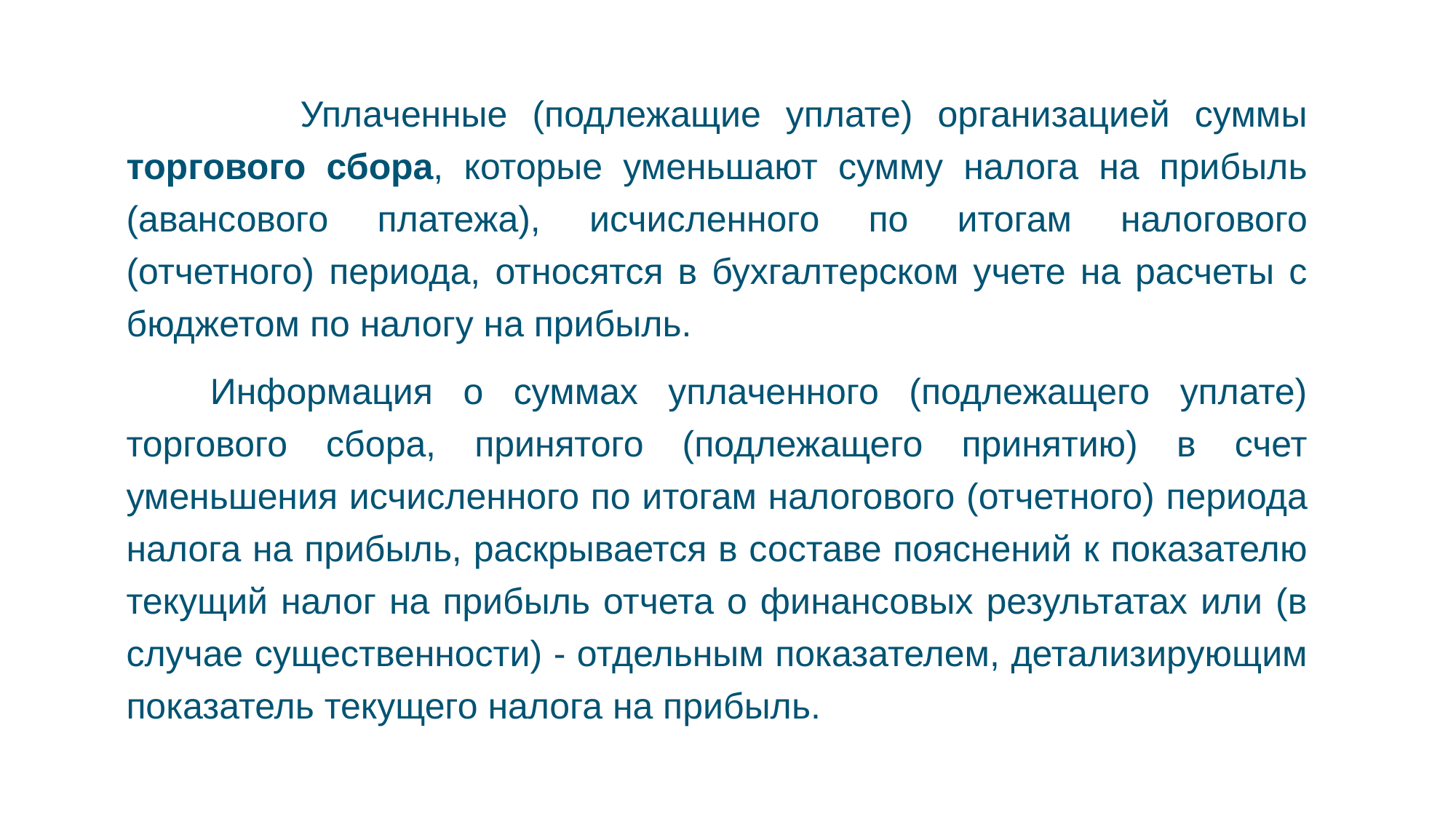

Уплаченные (подлежащие уплате) организацией суммы торгового сбора, которые уменьшают сумму налога на прибыль (авансового платежа), исчисленного по итогам налогового (отчетного) периода, относятся в бухгалтерском учете на расчеты с бюджетом по налогу на прибыль.
 Информация о суммах уплаченного (подлежащего уплате) торгового сбора, принятого (подлежащего принятию) в счет уменьшения исчисленного по итогам налогового (отчетного) периода налога на прибыль, раскрывается в составе пояснений к показателю текущий налог на прибыль отчета о финансовых результатах или (в случае существенности) - отдельным показателем, детализирующим показатель текущего налога на прибыль.